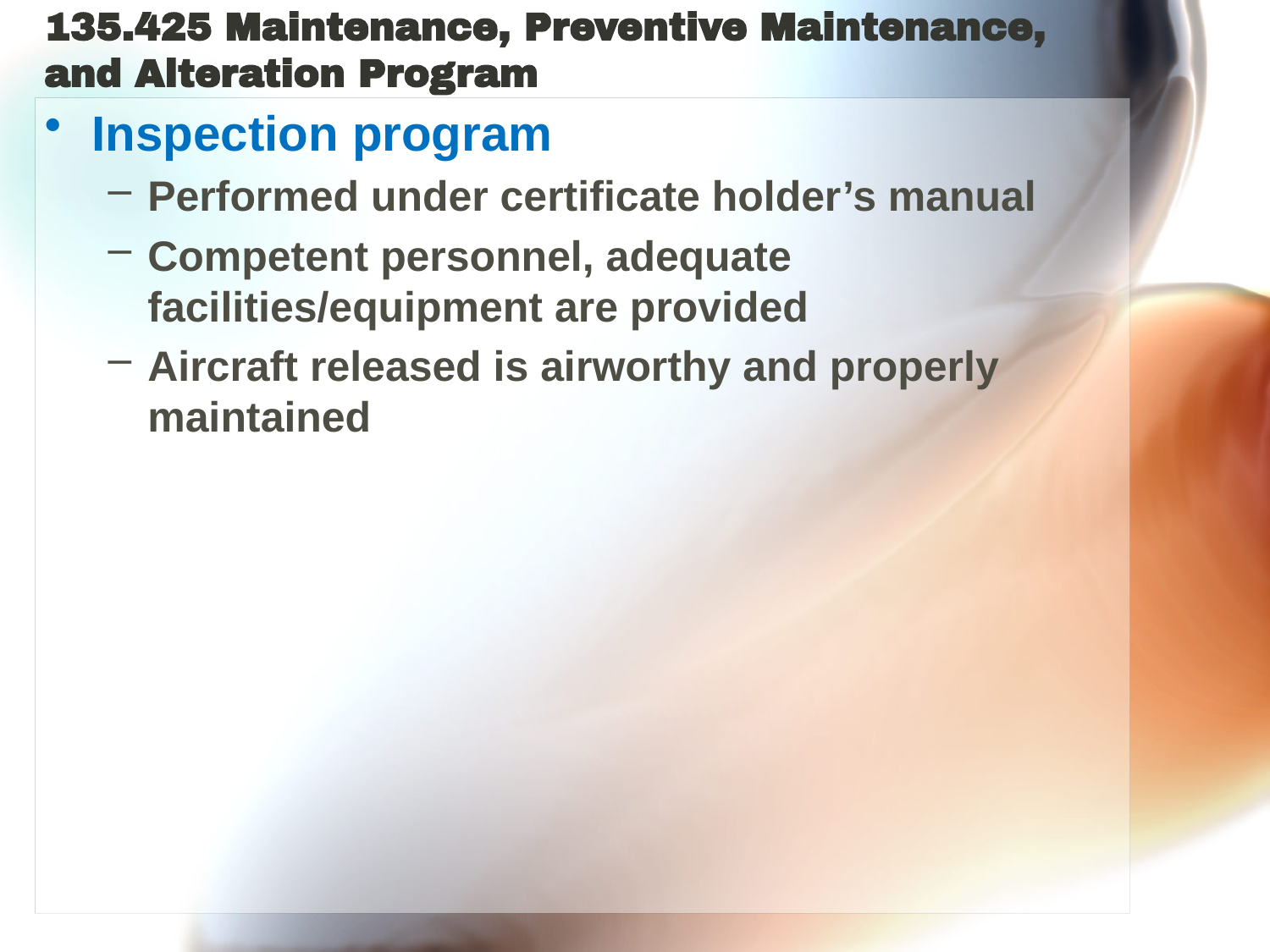

# 135.425 Maintenance, Preventive Maintenance, and Alteration Program
Inspection program
Performed under certificate holder’s manual
Competent personnel, adequate facilities/equipment are provided
Aircraft released is airworthy and properly maintained